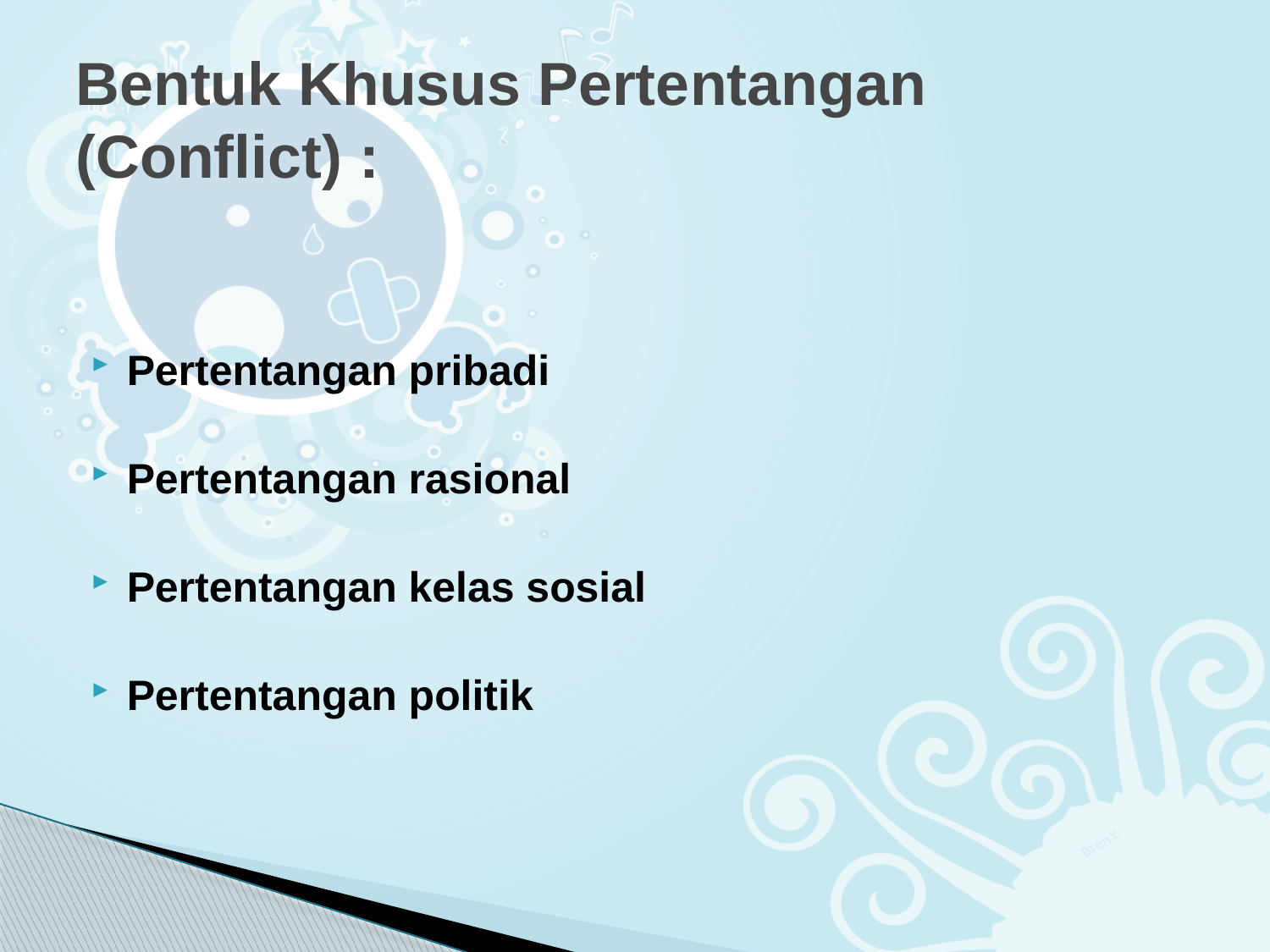

# Bentuk Khusus Pertentangan (Conflict) :
Pertentangan pribadi
Pertentangan rasional
Pertentangan kelas sosial
Pertentangan politik